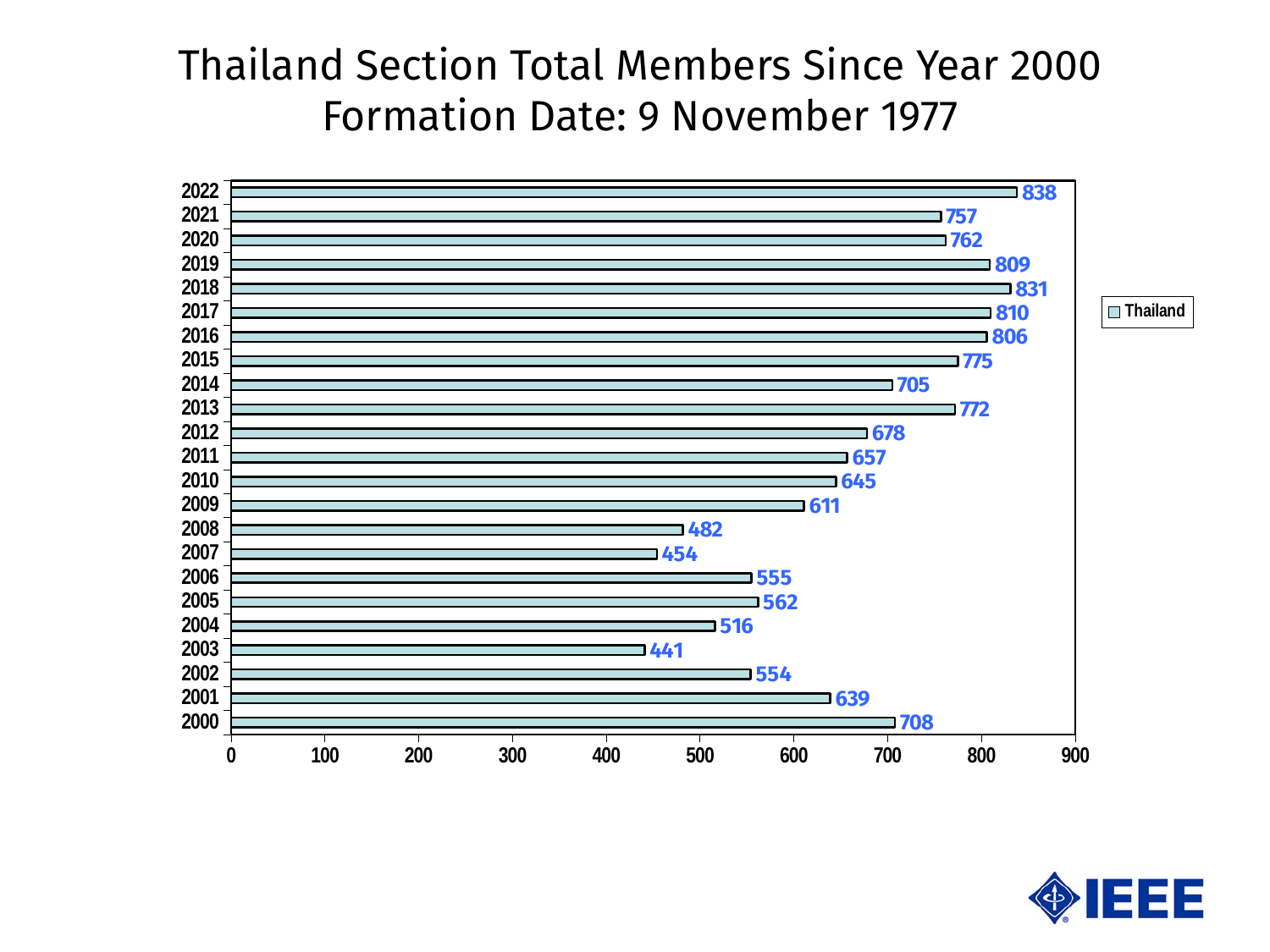

Thailand Section Total Members Since Year 2000
Formation Date: 9 November 1977

### Chart

| Category | Thailand |
|---|---|
| 36891 | 708.0 |
| 37256 | 639.0 |
| 37621 | 554.0 |
| 37986 | 441.0 |
| 38352 | 516.0 |
| 38717 | 562.0 |
| 39082 | 555.0 |
| 39447 | 454.0 |
| 39813 | 482.0 |
| 40178 | 611.0 |
| 40543 | 645.0 |
| 40908 | 657.0 |
| 41274 | 678.0 |
| 41639 | 772.0 |
| 42004 | 705.0 |
| 42369 | 775.0 |
| 42735 | 806.0 |
| 43100 | 810.0 |
| 43465 | 831.0 |
| 43830 | 809.0 |
| 44196 | 762.0 |
| 44561 | 757.0 |
| 44926 | 838.0 |